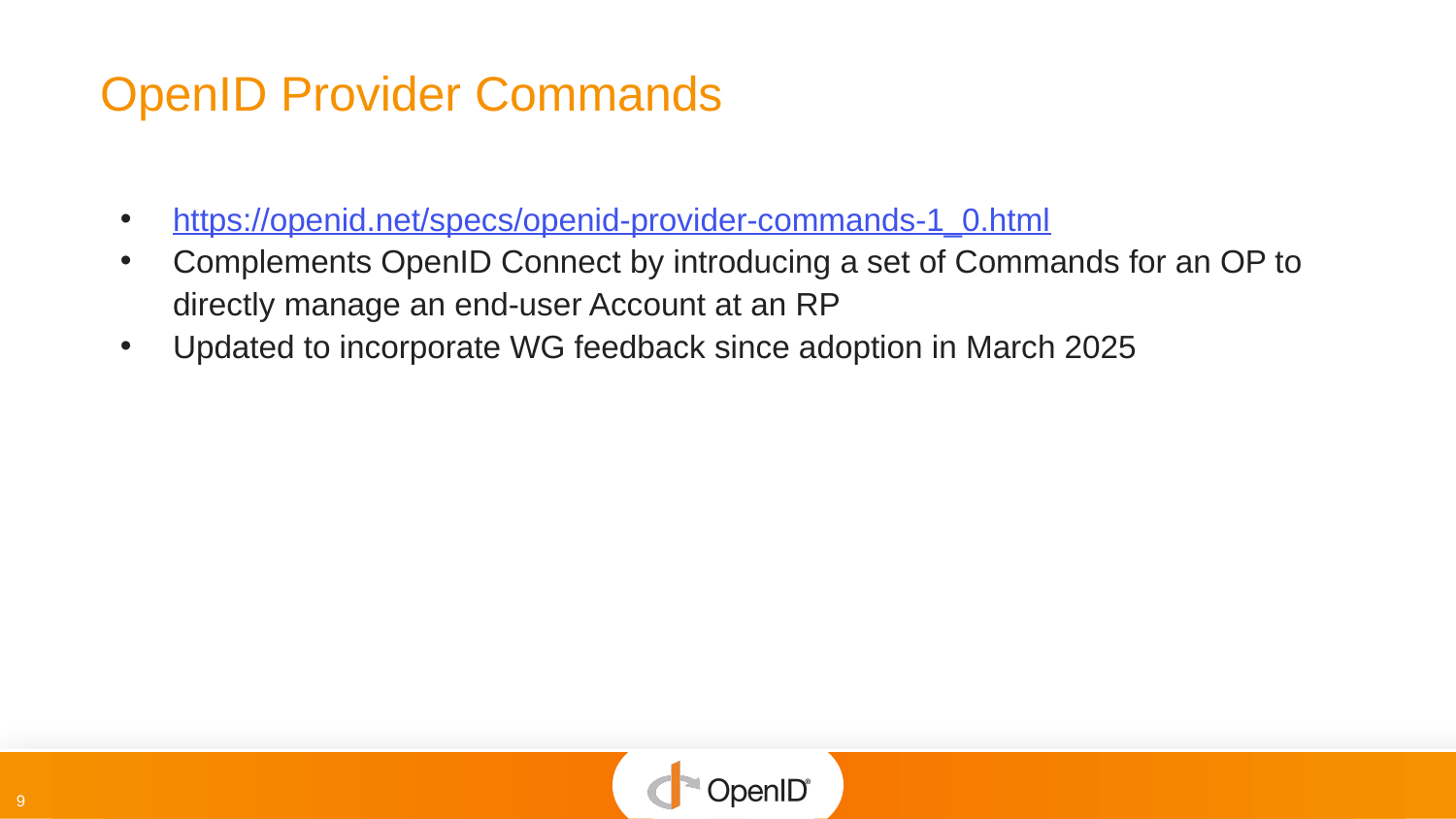

# OpenID Provider Commands
https://openid.net/specs/openid-provider-commands-1_0.html
Complements OpenID Connect by introducing a set of Commands for an OP to directly manage an end-user Account at an RP
Updated to incorporate WG feedback since adoption in March 2025